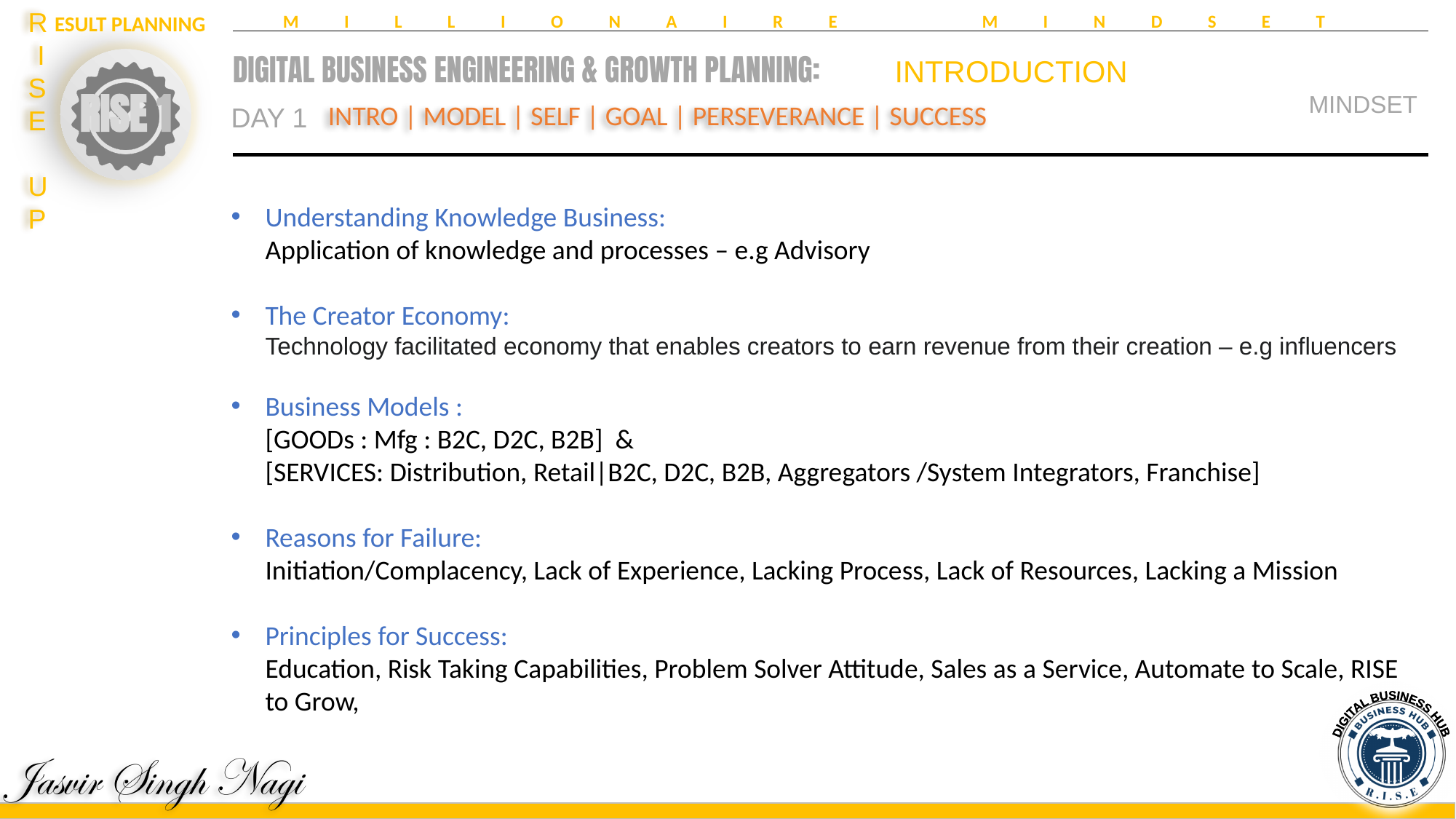

MILLIONAIRE  MINDSET
DIGITAL BUSINESS ENGINEERING & GROWTH PLANNING:	 INTRODUCTION
MINDSET
INTRO | MODEL | SELF | GOAL | PERSEVERANCE | SUCCESS
DAY 1
Understanding Knowledge Business:
Application of knowledge and processes – e.g Advisory
The Creator Economy:
Technology facilitated economy that enables creators to earn revenue from their creation – e.g influencers
Business Models :
[GOODs : Mfg : B2C, D2C, B2B]  &
[SERVICES: Distribution, Retail|B2C, D2C, B2B, Aggregators /System Integrators, Franchise]
Reasons for Failure:
Initiation/Complacency, Lack of Experience, Lacking Process, Lack of Resources, Lacking a Mission
Principles for Success:
Education, Risk Taking Capabilities, Problem Solver Attitude, Sales as a Service, Automate to Scale, RISE to Grow,

DIGITAL BUSINESS HUB